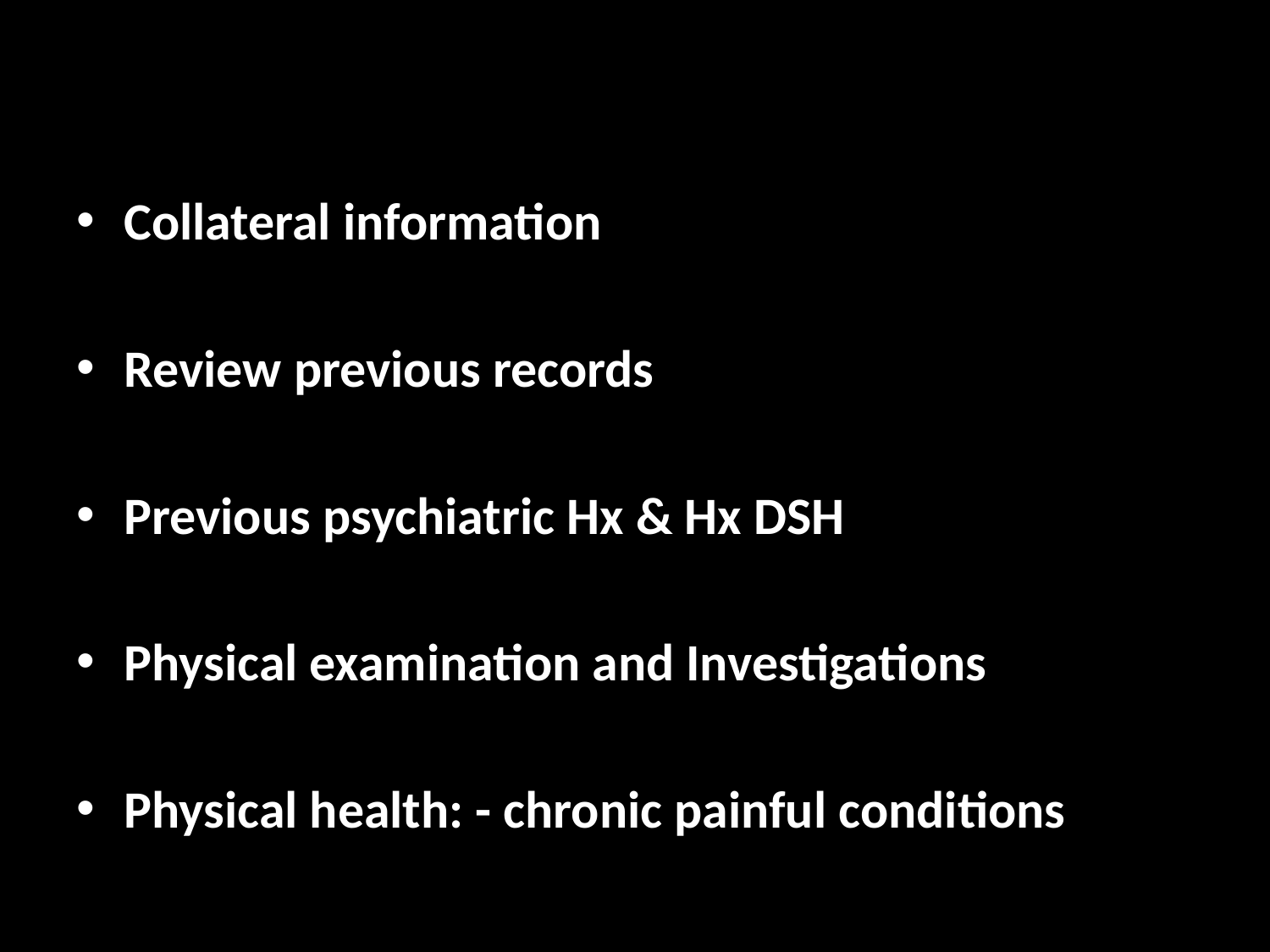

Collateral information

Review previous records

Previous psychiatric Hx & Hx DSH

Physical examination and Investigations

Physical health: - chronic painful conditions